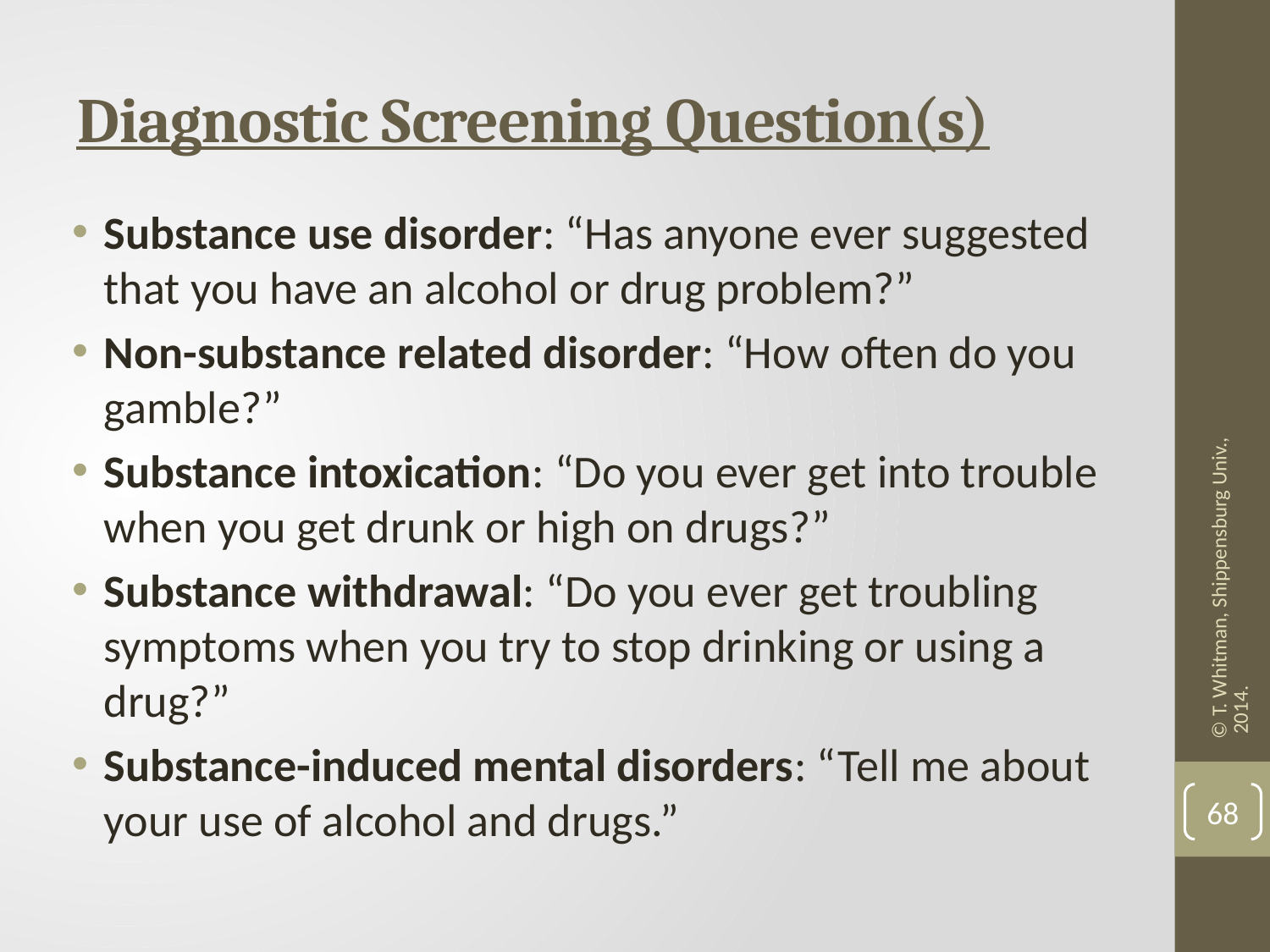

# Diagnostic Screening Question(s)
Substance use disorder: “Has anyone ever suggested that you have an alcohol or drug problem?”
Non-substance related disorder: “How often do you gamble?”
Substance intoxication: “Do you ever get into trouble when you get drunk or high on drugs?”
Substance withdrawal: “Do you ever get troubling symptoms when you try to stop drinking or using a drug?”
Substance-induced mental disorders: “Tell me about your use of alcohol and drugs.”
© T. Whitman, Shippensburg Univ., 2014.
68